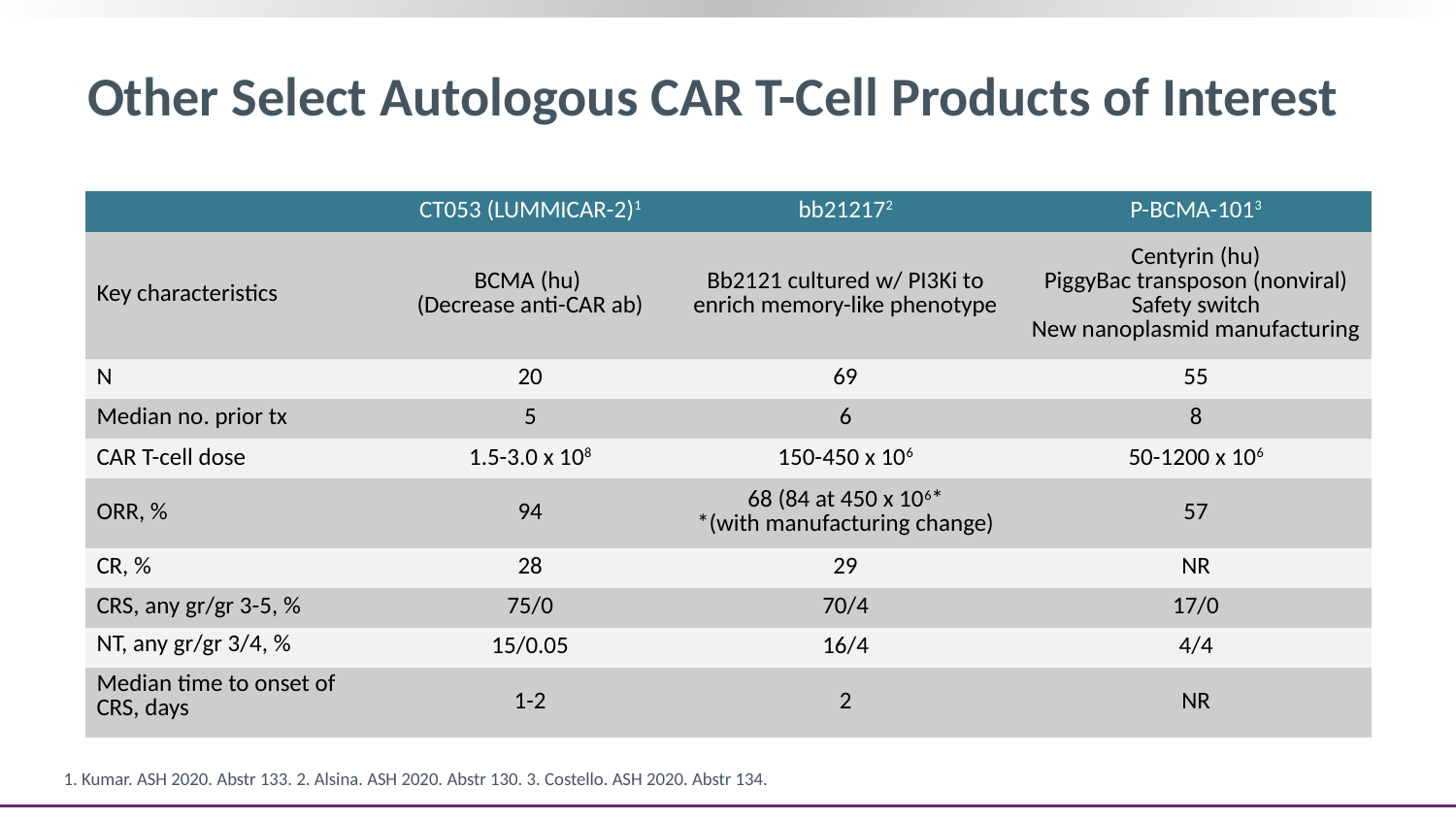

# Other Select Autologous CAR T-Cell Products of Interest
|  | CT053 (LUMMICAR-2)1 | bb212172 | P-BCMA-1013 |
| --- | --- | --- | --- |
| Key characteristics | BCMA (hu) (Decrease anti-CAR ab) | Bb2121 cultured w/ PI3Ki to enrich memory-like phenotype | Centyrin (hu) PiggyBac transposon (nonviral) Safety switch New nanoplasmid manufacturing |
| N | 20 | 69 | 55 |
| Median no. prior tx | 5 | 6 | 8 |
| CAR T-cell dose | 1.5-3.0 x 108 | 150-450 x 106 | 50-1200 x 106 |
| ORR, % | 94 | 68 (84 at 450 x 106\* \*(with manufacturing change) | 57 |
| CR, % | 28 | 29 | NR |
| CRS, any gr/gr 3-5, % | 75/0 | 70/4 | 17/0 |
| NT, any gr/gr 3/4, % | 15/0.05 | 16/4 | 4/4 |
| Median time to onset of CRS, days | 1-2 | 2 | NR |
1. Kumar. ASH 2020. Abstr 133. 2. Alsina. ASH 2020. Abstr 130. 3. Costello. ASH 2020. Abstr 134.